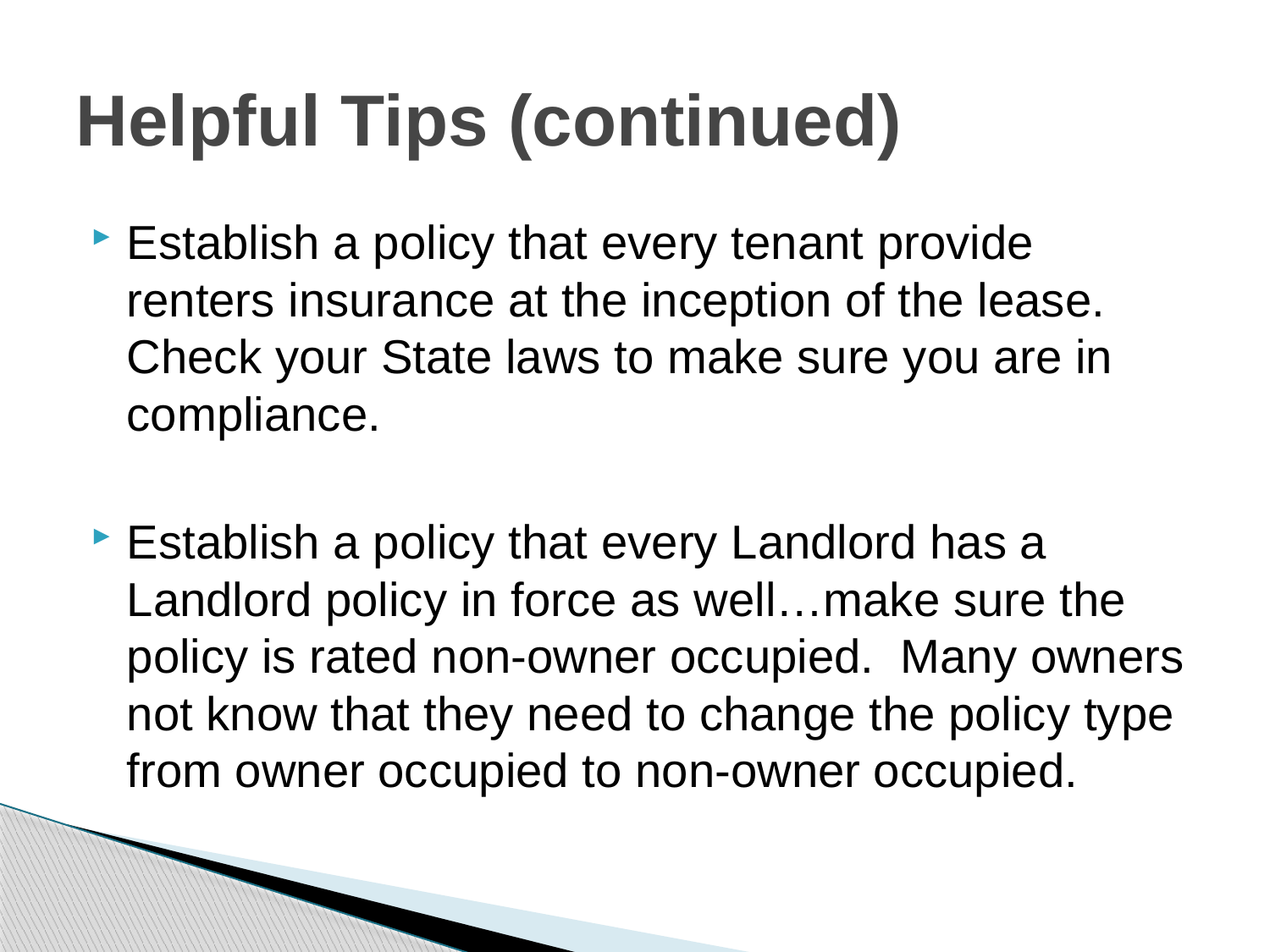

# Helpful Tips (continued)
Establish a policy that every tenant provide renters insurance at the inception of the lease. Check your State laws to make sure you are in compliance.

Establish a policy that every Landlord has a Landlord policy in force as well…make sure the policy is rated non-owner occupied.  Many owners not know that they need to change the policy type from owner occupied to non-owner occupied.